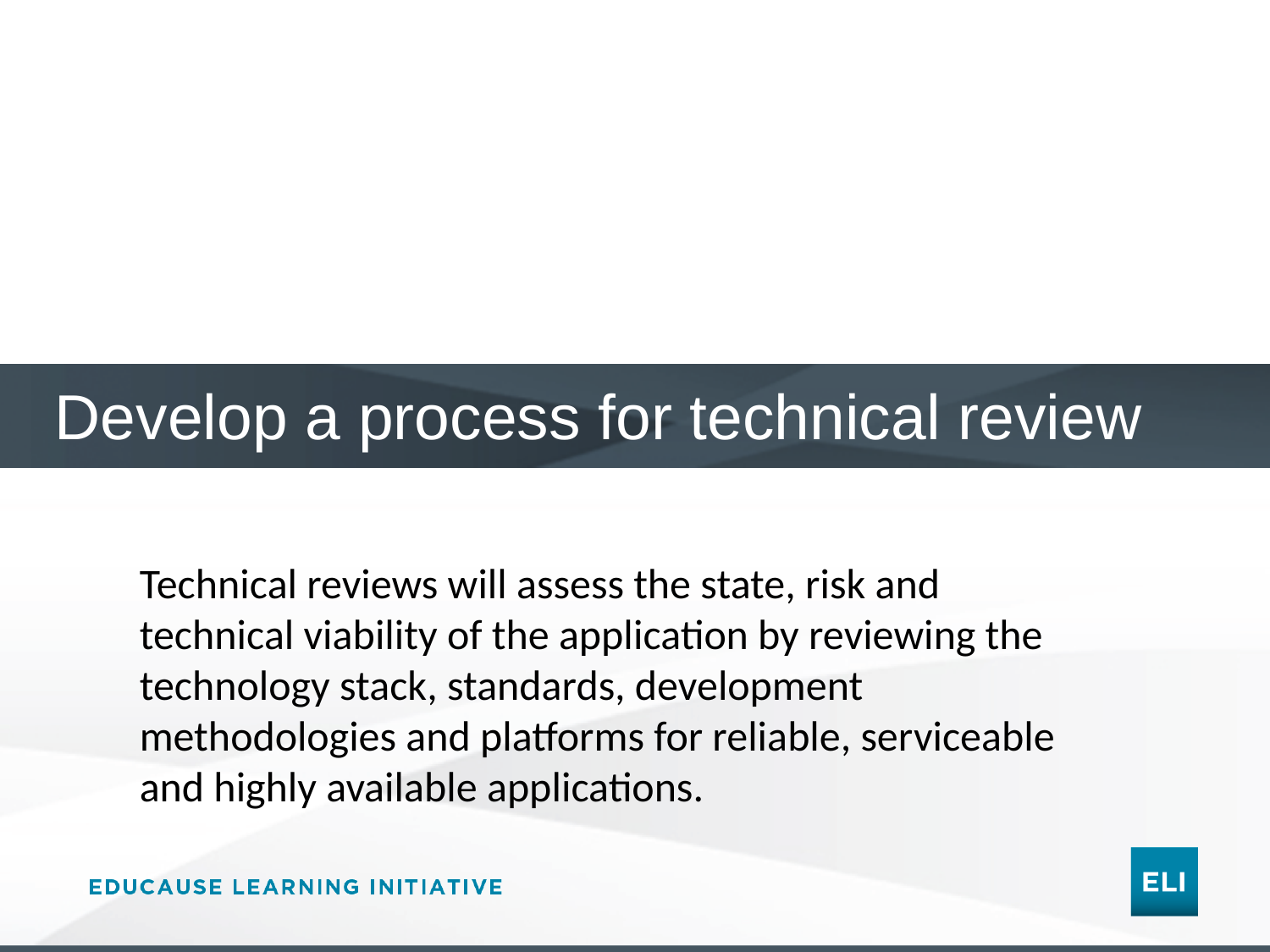

Develop a process for technical review

Technical reviews will assess the state, risk and technical viability of the application by reviewing the technology stack, standards, development methodologies and platforms for reliable, serviceable and highly available applications.